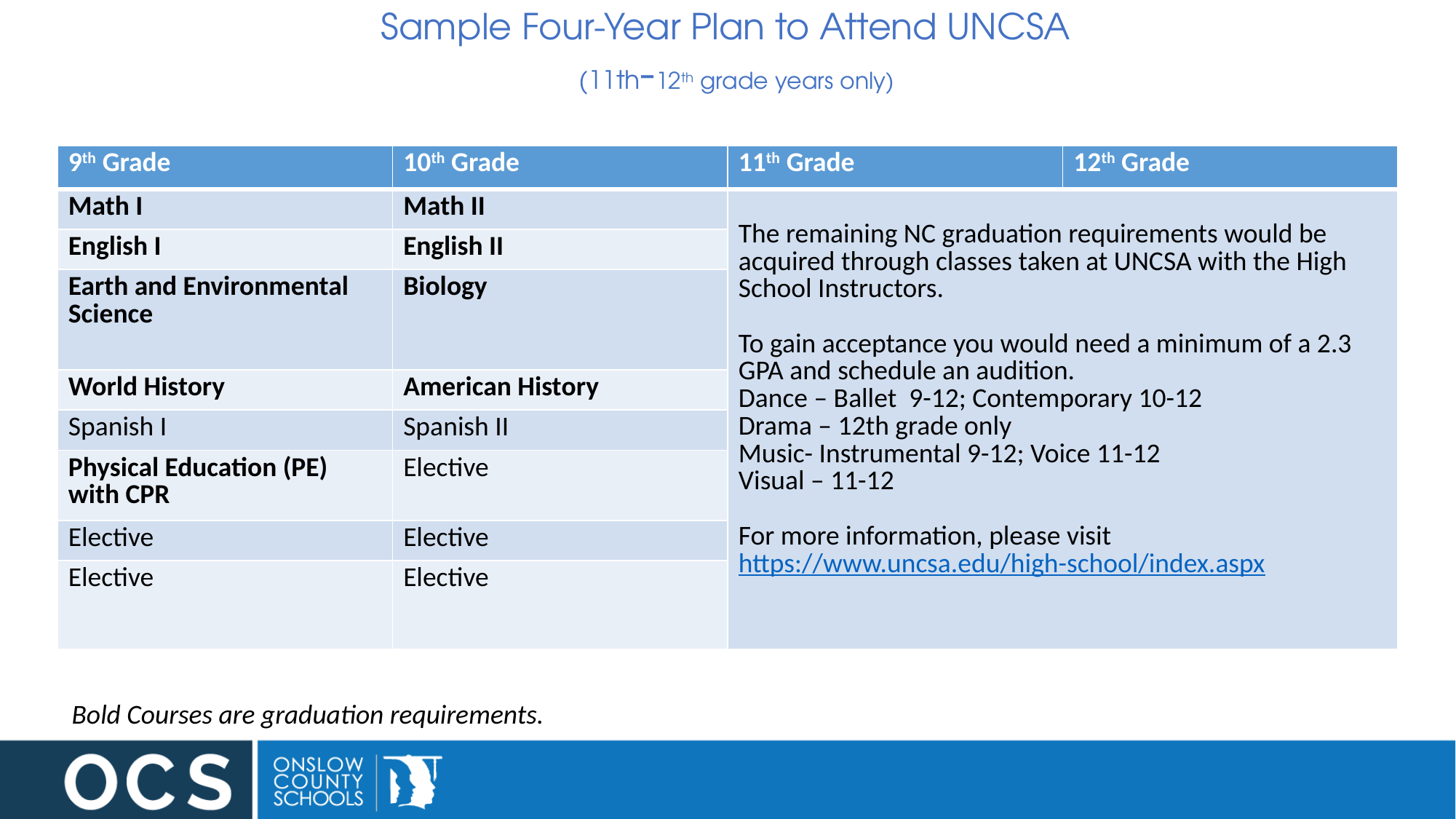

# Sample Four-Year Plan to Attend UNCSA   (11th-12th grade years only)
| 9th Grade | 10th Grade | 11th Grade | 12th Grade |
| --- | --- | --- | --- |
| Math I | Math II | The remaining NC graduation requirements would be acquired through classes taken at UNCSA with the High School Instructors. To gain acceptance you would need a minimum of a 2.3 GPA and schedule an audition.   Dance – Ballet  9-12; Contemporary 10-12 Drama – 12th grade only Music- Instrumental 9-12; Voice 11-12 Visual – 11-12 For more information, please visit https://www.uncsa.edu/high-school/index.aspx |  |
| English I | English II |  |  |
| Earth and Environmental Science | Biology |  |  |
| World History | American History |  |  |
| Spanish I | Spanish II |  |  |
| Physical Education (PE) with CPR | Elective |  |  |
| Elective | Elective |  |  |
| Elective | Elective |  |  |

Bold Courses are graduation requirements.